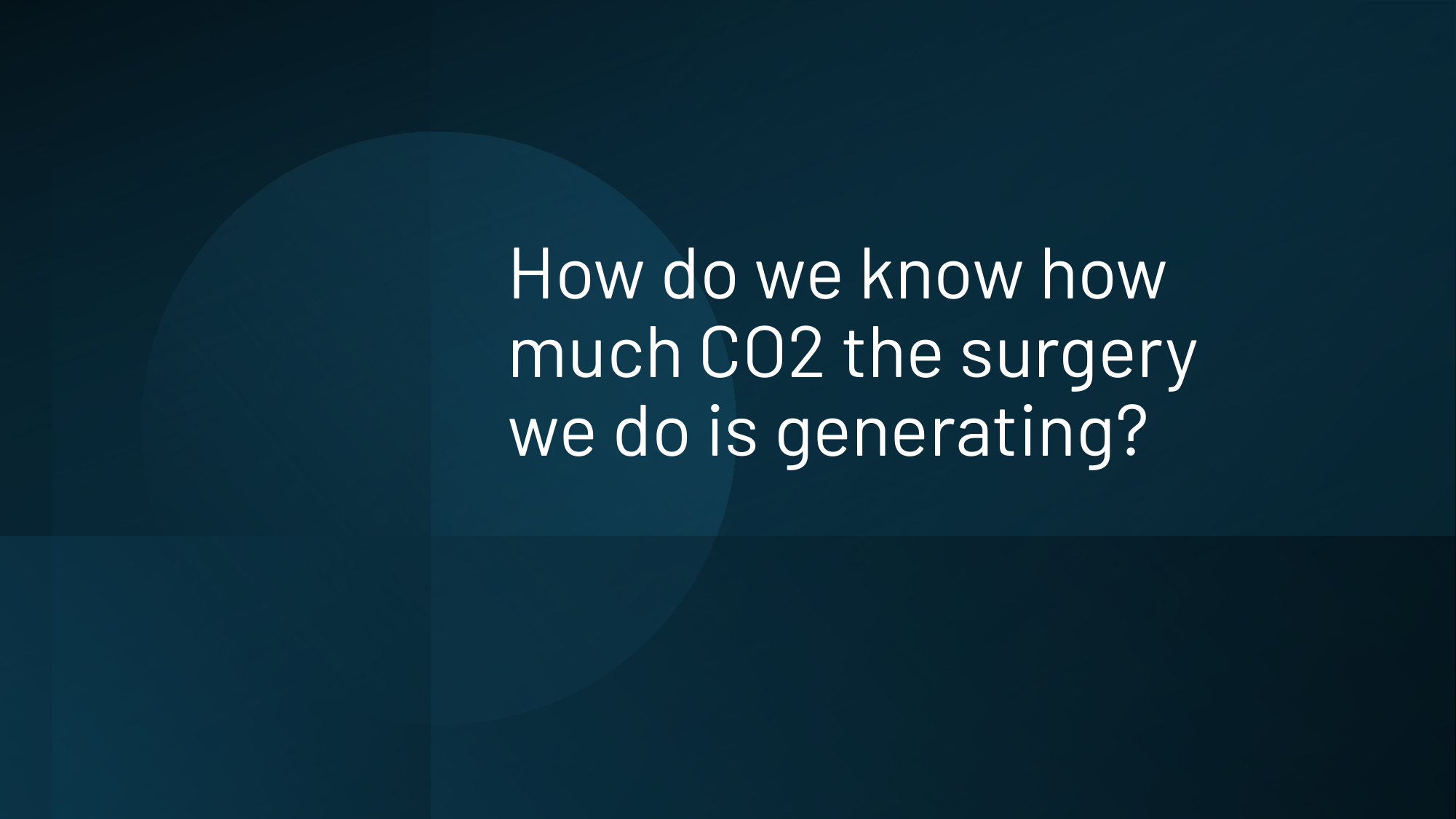

# How do we know how much CO2 the surgery we do is generating?